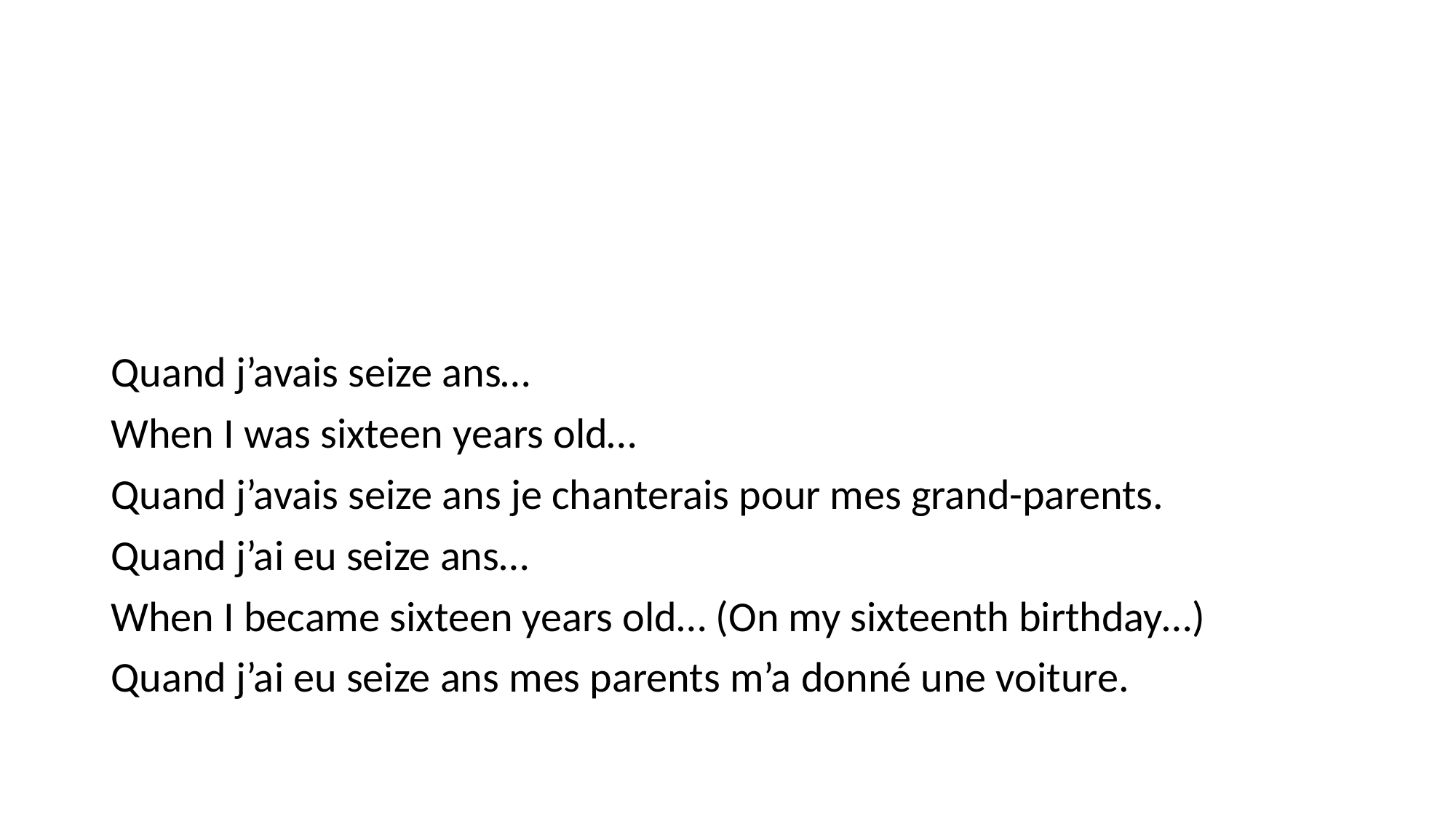

#

Quand j’avais seize ans…
When I was sixteen years old…
Quand j’avais seize ans je chanterais pour mes grand-parents.
Quand j’ai eu seize ans…
When I became sixteen years old… (On my sixteenth birthday…)
Quand j’ai eu seize ans mes parents m’a donné une voiture.